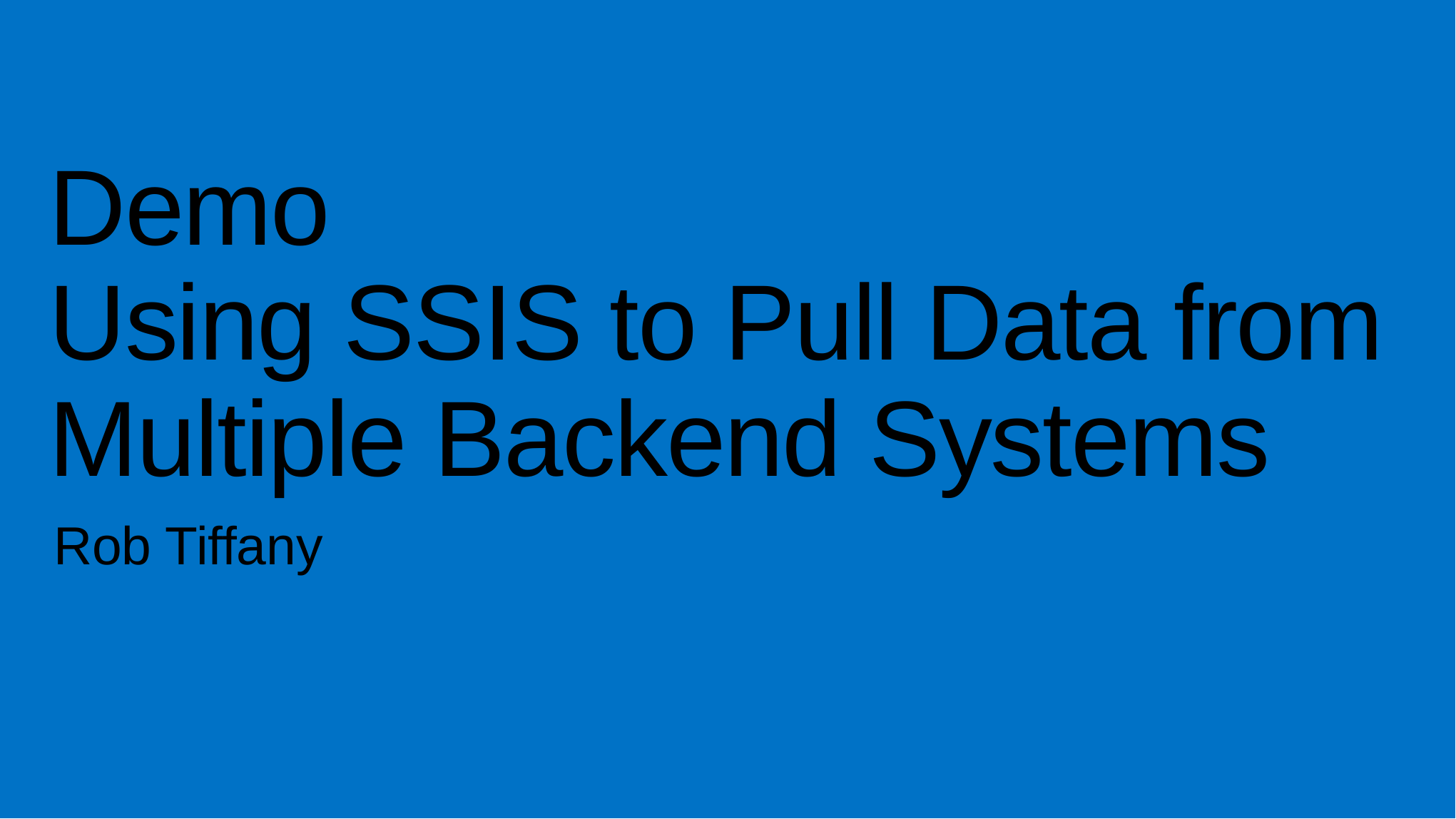

# Demo Using SSIS to Pull Data from Multiple Backend Systems
Rob Tiffany